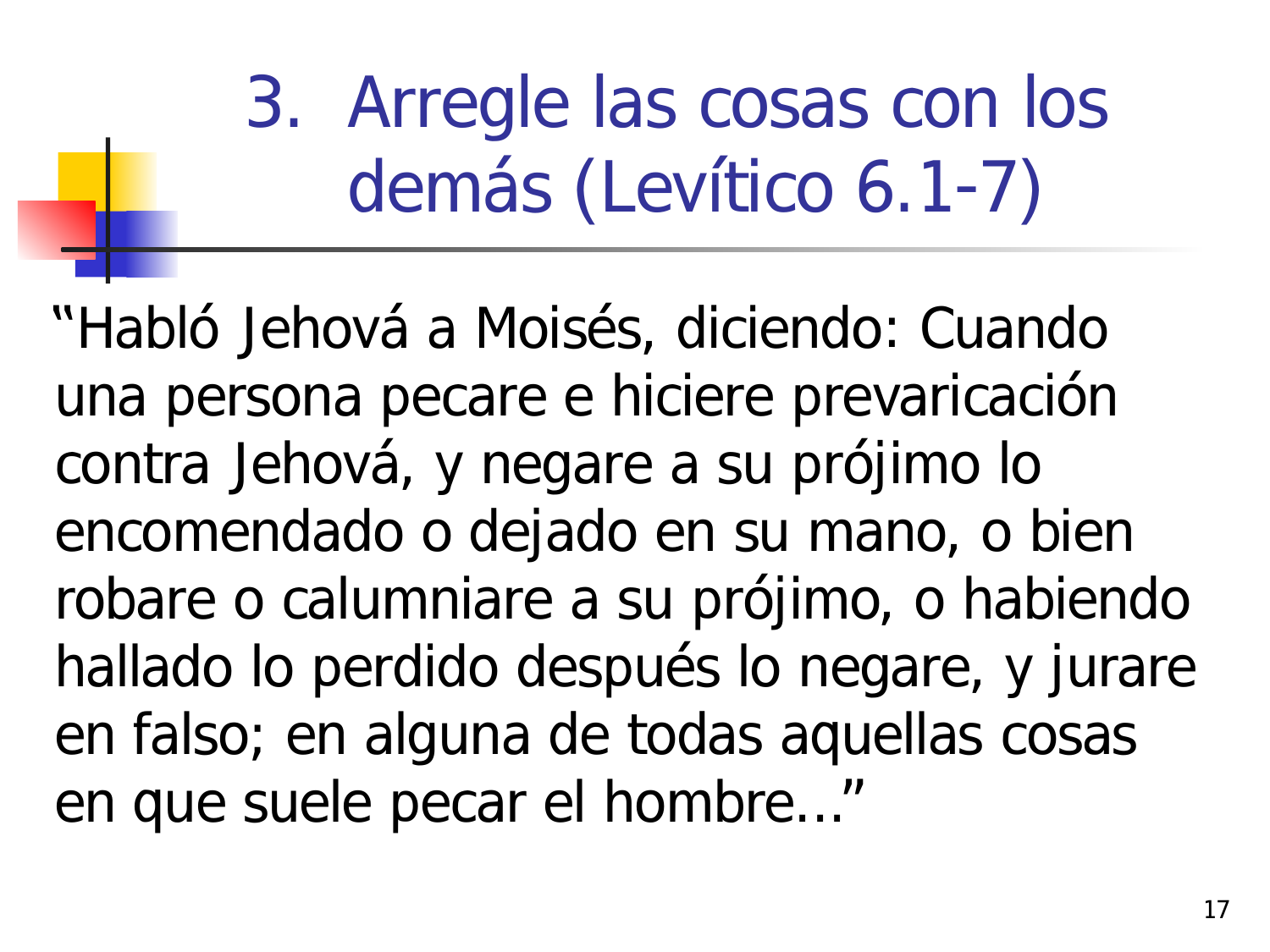

# Arregle las cosas con los  demás (Levítico 6.1-7)
“Habló Jehová a Moisés, diciendo: Cuando una persona pecare e hiciere prevaricación contra Jehová, y negare a su prójimo lo encomendado o dejado en su mano, o bien robare o calumniare a su prójimo, o habiendo hallado lo perdido después lo negare, y jurare en falso; en alguna de todas aquellas cosas en que suele pecar el hombre...”
17